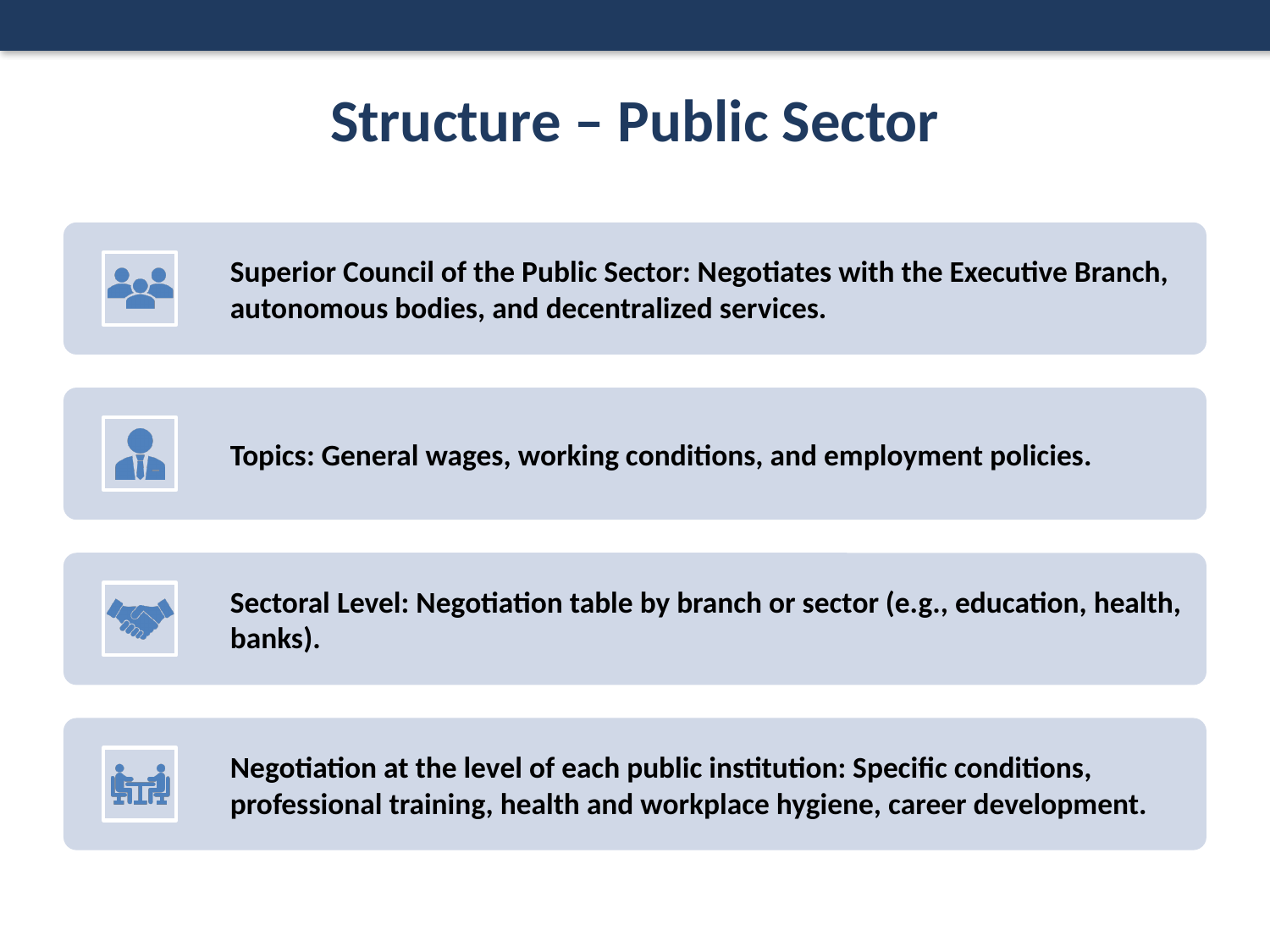

# Structure – Public Sector
Superior Council of the Public Sector: Negotiates with the Executive Branch, autonomous bodies, and decentralized services.
Topics: General wages, working conditions, and employment policies.
Sectoral Level: Negotiation table by branch or sector (e.g., education, health, banks).
Negotiation at the level of each public institution: Specific conditions, professional training, health and workplace hygiene, career development.